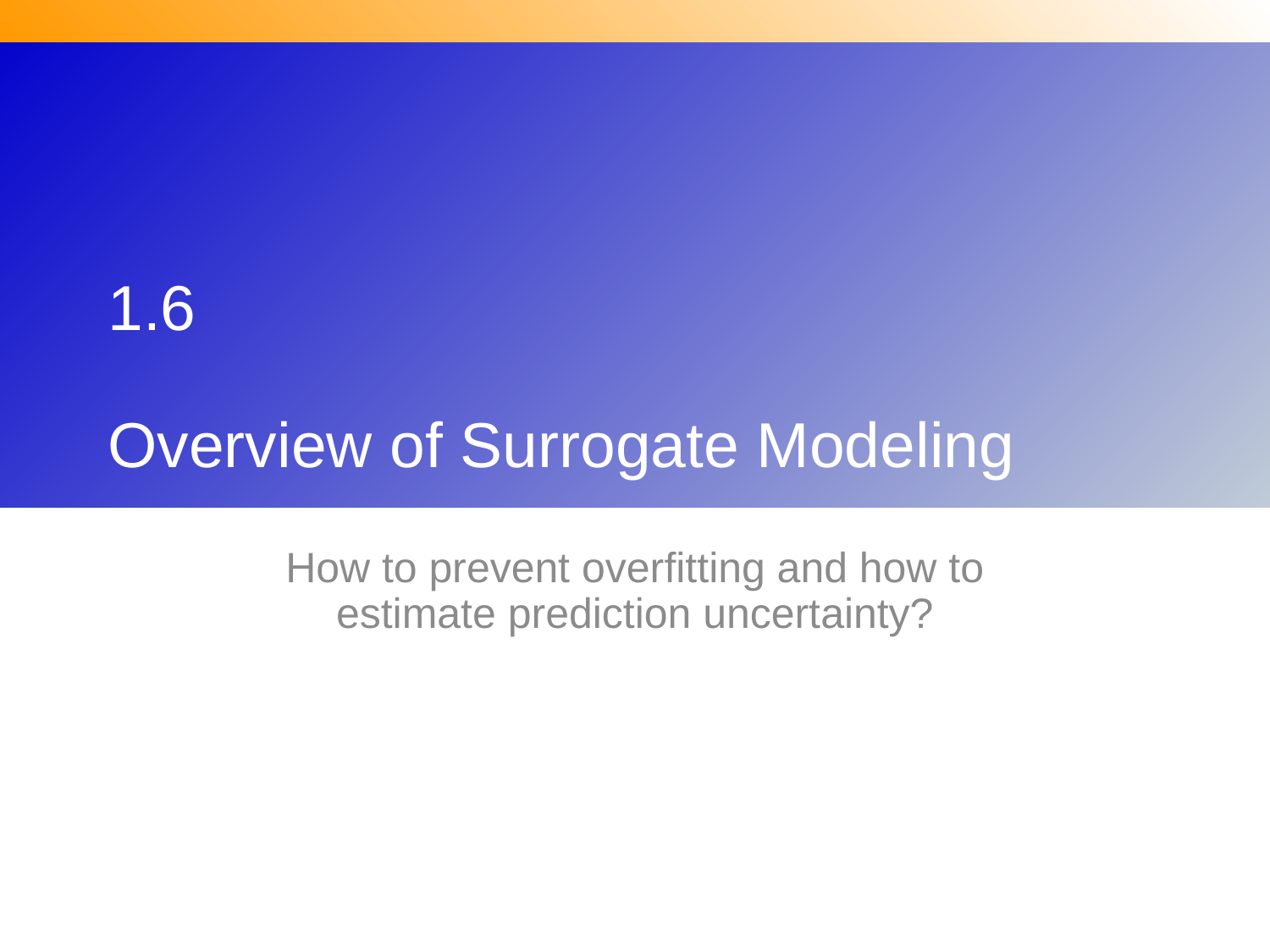

# 1.6 Overview of Surrogate Modeling
How to prevent overfitting and how to estimate prediction uncertainty?